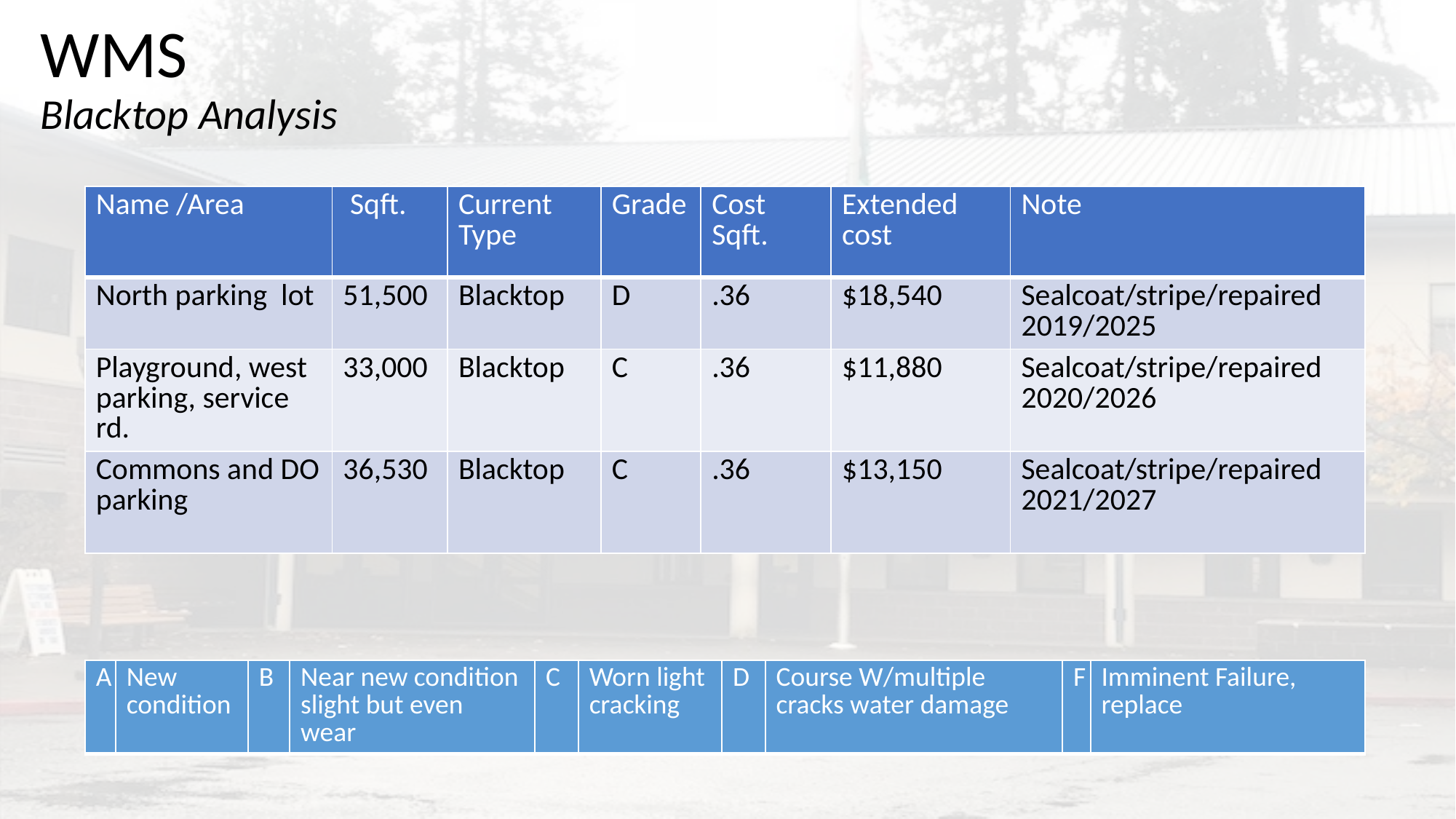

# WMS Blacktop Analysis
| Name /Area | Sqft. | Current Type | Grade | Cost Sqft. | Extended cost | Note |
| --- | --- | --- | --- | --- | --- | --- |
| North parking lot | 51,500 | Blacktop | D | .36 | $18,540 | Sealcoat/stripe/repaired 2019/2025 |
| Playground, west parking, service rd. | 33,000 | Blacktop | C | .36 | $11,880 | Sealcoat/stripe/repaired 2020/2026 |
| Commons and DO parking | 36,530 | Blacktop | C | .36 | $13,150 | Sealcoat/stripe/repaired 2021/2027 |
| A | New condition | B | Near new condition slight but even wear | C | Worn light cracking | D | Course W/multiple cracks water damage | F | Imminent Failure, replace |
| --- | --- | --- | --- | --- | --- | --- | --- | --- | --- |